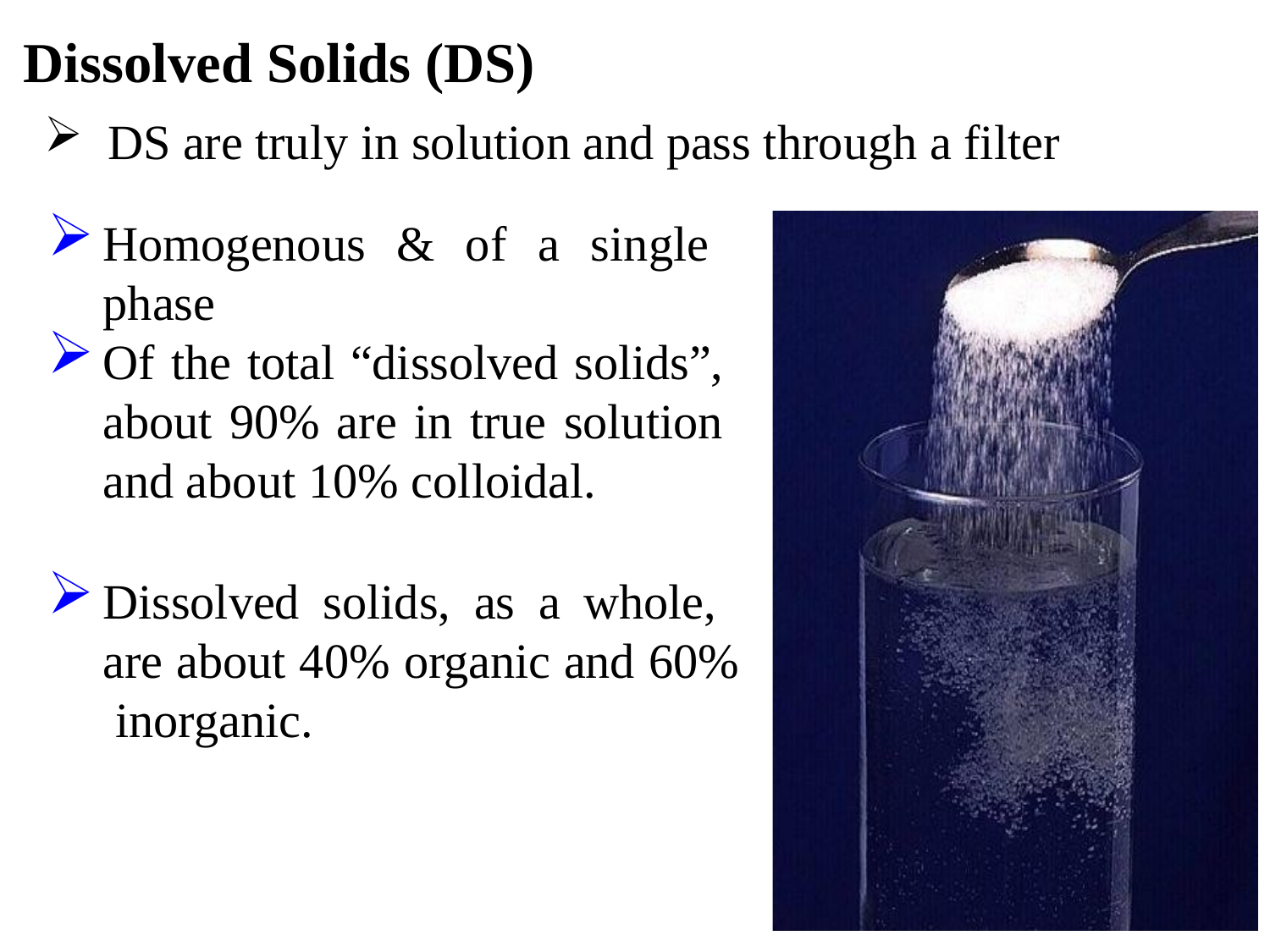

# Dissolved Solids (DS)
DS are truly in solution and pass through a filter
Homogenous & of a single  phase
Of the total “dissolved solids”,  about 90% are in true solution  and about 10% colloidal.

Dissolved solids, as a whole,  are about 40% organic and 60%  inorganic.